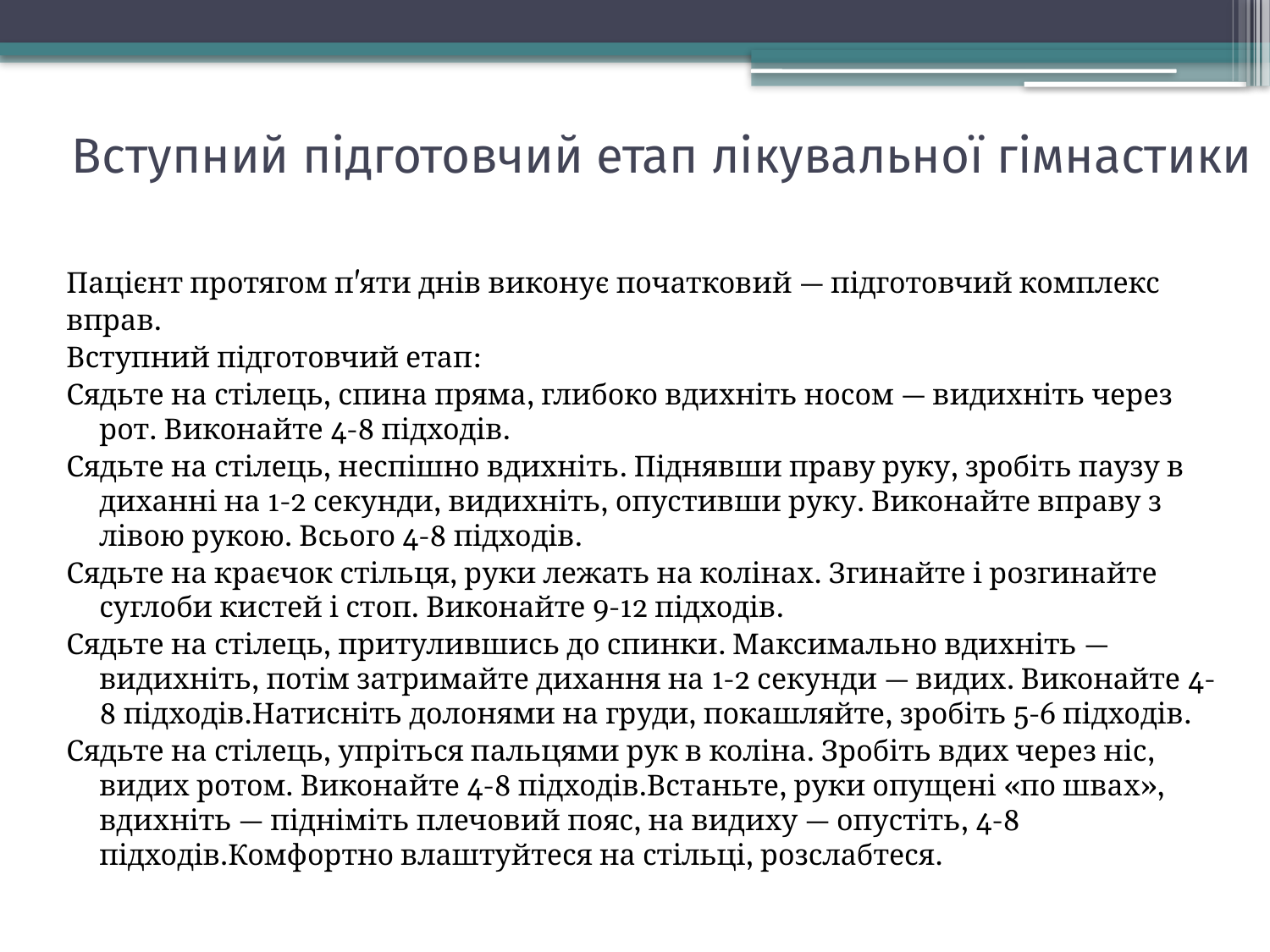

# Вступний підготовчий етап лікувальної гімнастики

Пацієнт протягом п'яти днів виконує початковий — підготовчий комплекс
вправ.
Вступний підготовчий етап:
Сядьте на стілець, спина пряма, глибоко вдихніть носом — видихніть через рот. Виконайте 4-8 підходів.
Сядьте на стілець, неспішно вдихніть. Піднявши праву руку, зробіть паузу в диханні на 1-2 секунди, видихніть, опустивши руку. Виконайте вправу з лівою рукою. Всього 4-8 підходів.
Сядьте на краєчок стільця, руки лежать на колінах. Згинайте і розгинайте суглоби кистей і стоп. Виконайте 9-12 підходів.
Сядьте на стілець, притулившись до спинки. Максимально вдихніть — видихніть, потім затримайте дихання на 1-2 секунди — видих. Виконайте 4-8 підходів.Натисніть долонями на груди, покашляйте, зробіть 5-6 підходів.
Сядьте на стілець, упріться пальцями рук в коліна. Зробіть вдих через ніс, видих ротом. Виконайте 4-8 підходів.Встаньте, руки опущені «по швах», вдихніть — підніміть плечовий пояс, на видиху — опустіть, 4-8 підходів.Комфортно влаштуйтеся на стільці, розслабтеся.